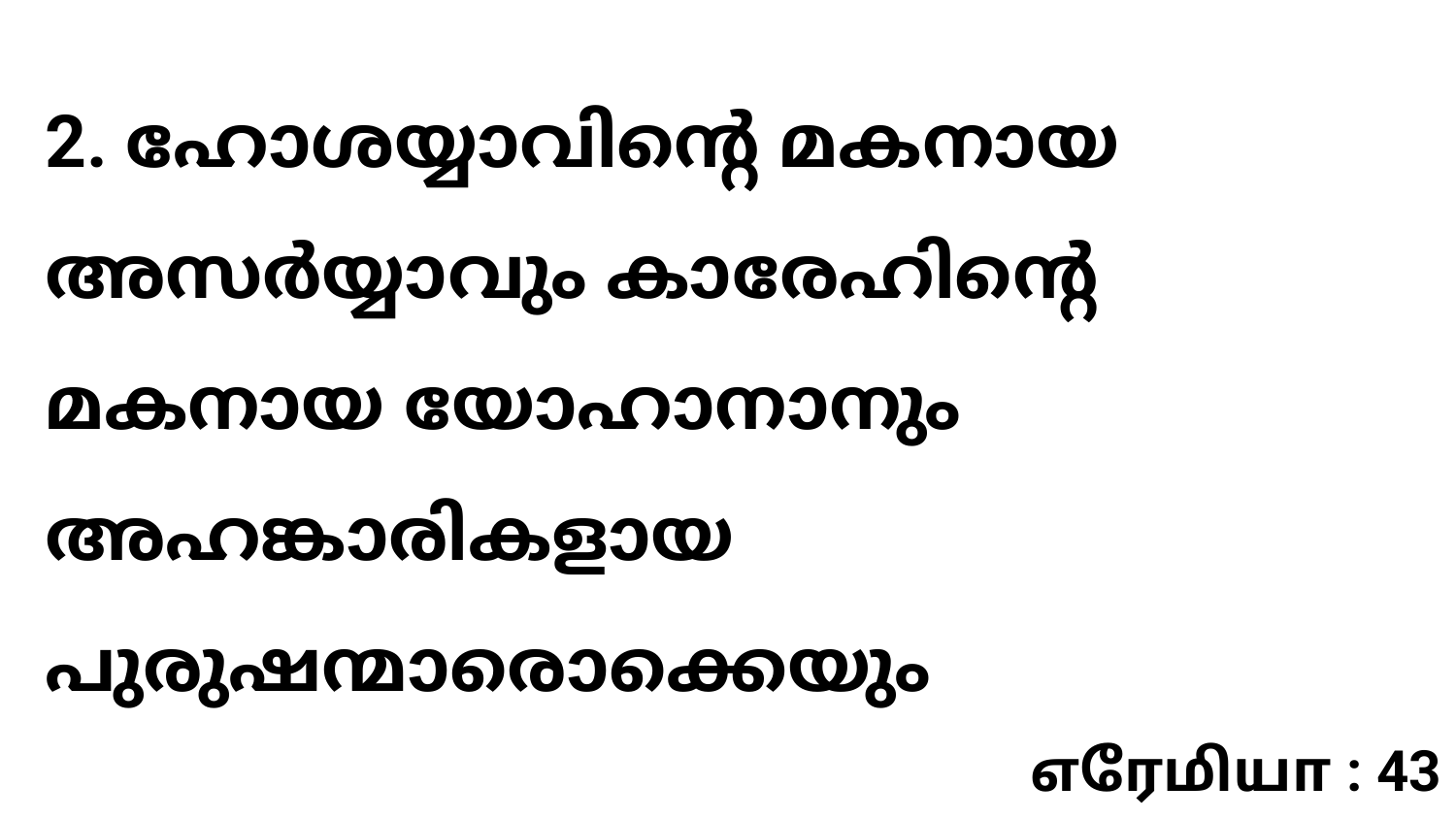

2. ഹോശയ്യാവിന്റെ മകനായ അസർയ്യാവും കാരേഹിന്റെ മകനായ യോഹാനാനും അഹങ്കാരികളായ പുരുഷന്മാരൊക്കെയും
எரேமியா : 43